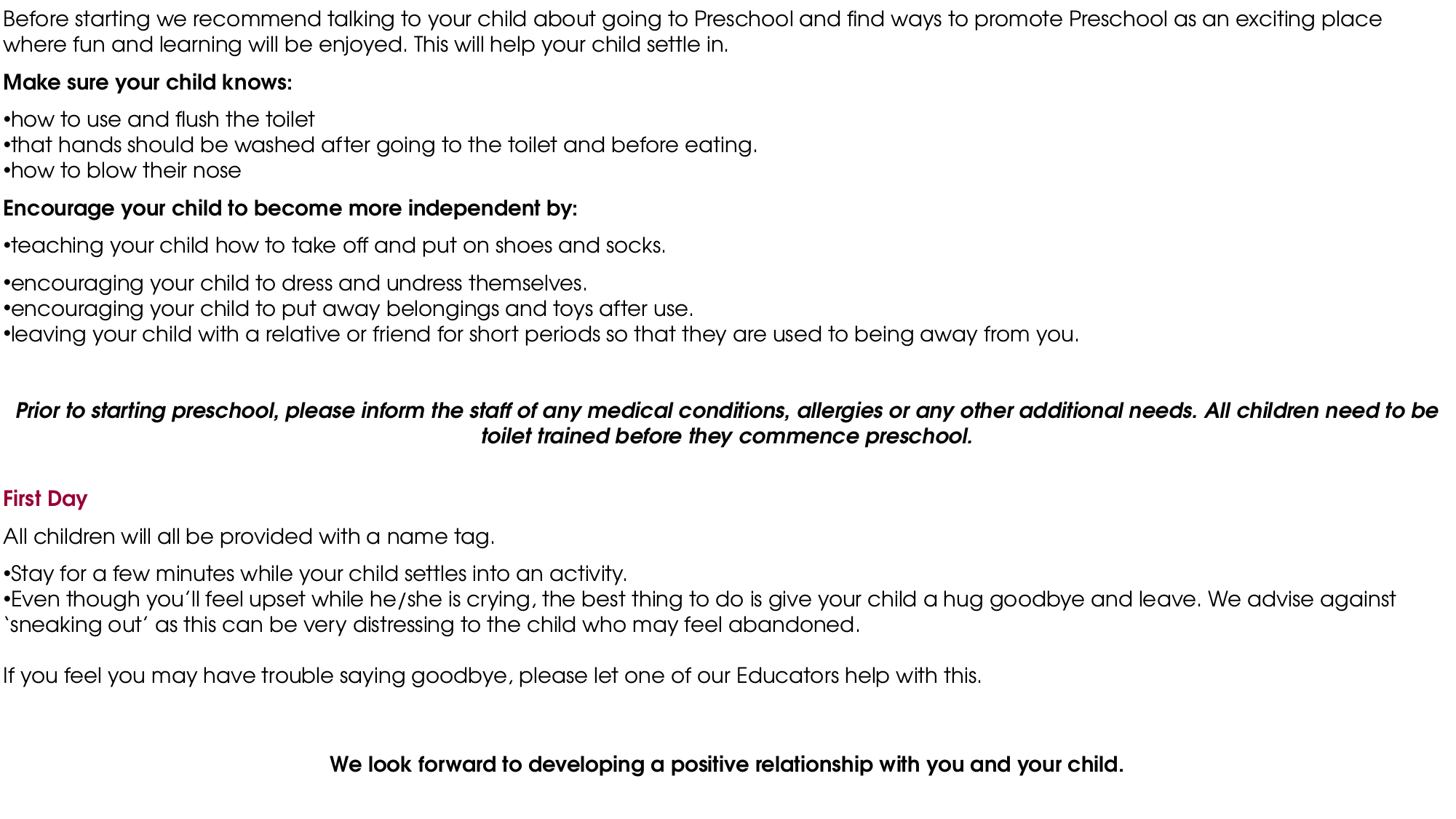

Before starting we recommend talking to your child about going to Preschool and find ways to promote Preschool as an exciting place where fun and learning will be enjoyed. This will help your child settle in.
Make sure your child knows:
how to use and flush the toilet
that hands should be washed after going to the toilet and before eating.
how to blow their nose
Encourage your child to become more independent by:
teaching your child how to take off and put on shoes and socks.
encouraging your child to dress and undress themselves.
encouraging your child to put away belongings and toys after use.
leaving your child with a relative or friend for short periods so that they are used to being away from you.
Prior to starting preschool, please inform the staff of any medical conditions, allergies or any other additional needs. All children need to be toilet trained before they commence preschool.
First Day
All children will all be provided with a name tag.
Stay for a few minutes while your child settles into an activity.
Even though you’ll feel upset while he/she is crying, the best thing to do is give your child a hug goodbye and leave. We advise against ‘sneaking out’ as this can be very distressing to the child who may feel abandoned.
If you feel you may have trouble saying goodbye, please let one of our Educators help with this.
We look forward to developing a positive relationship with you and your child.